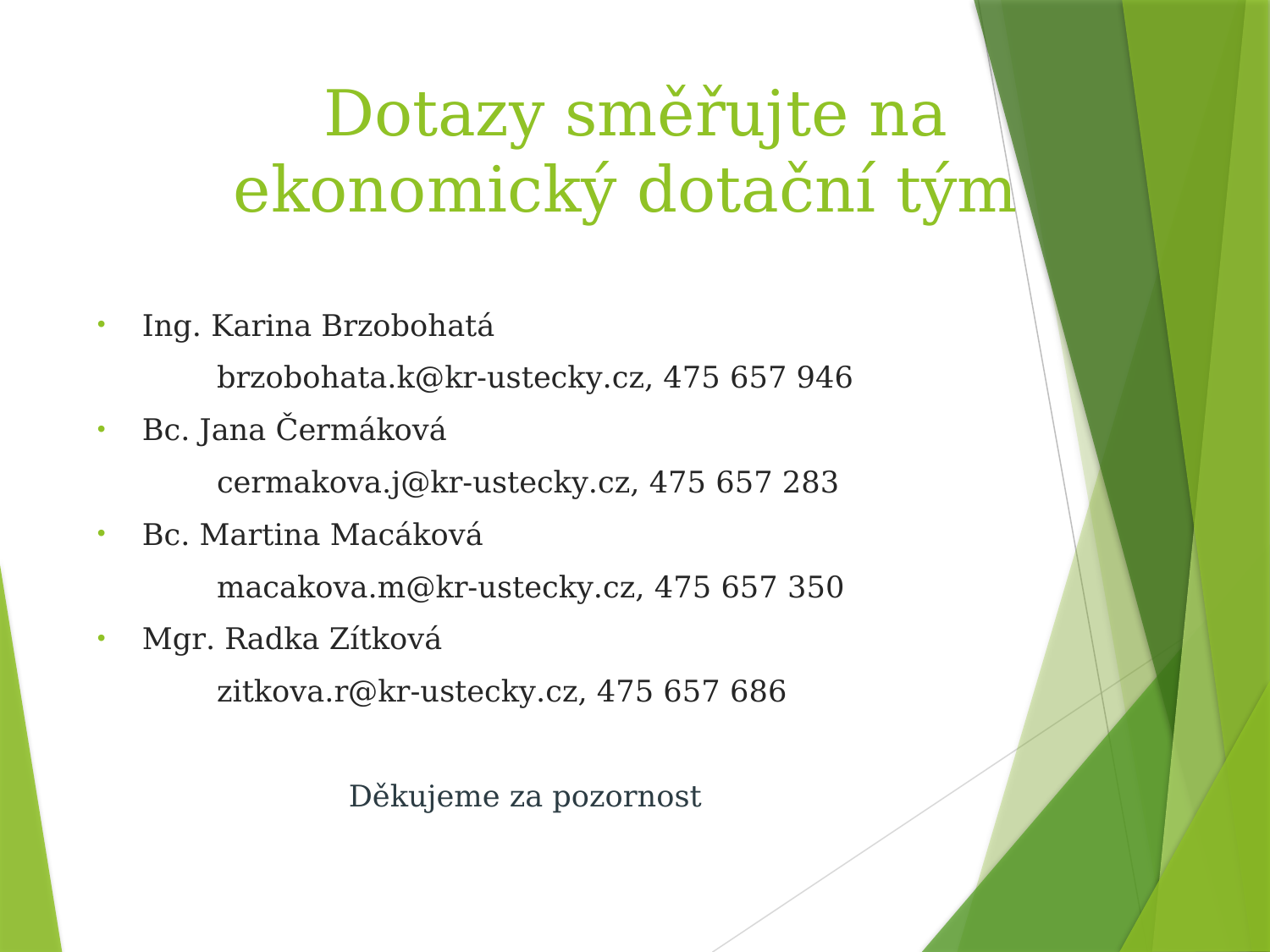

# Dotazy směřujte na ekonomický dotační tým
Ing. Karina Brzobohatá
		brzobohata.k@kr-ustecky.cz, 475 657 946
Bc. Jana Čermáková
		cermakova.j@kr-ustecky.cz, 475 657 283
Bc. Martina Macáková
		macakova.m@kr-ustecky.cz, 475 657 350
Mgr. Radka Zítková
		zitkova.r@kr-ustecky.cz, 475 657 686

Děkujeme za pozornost